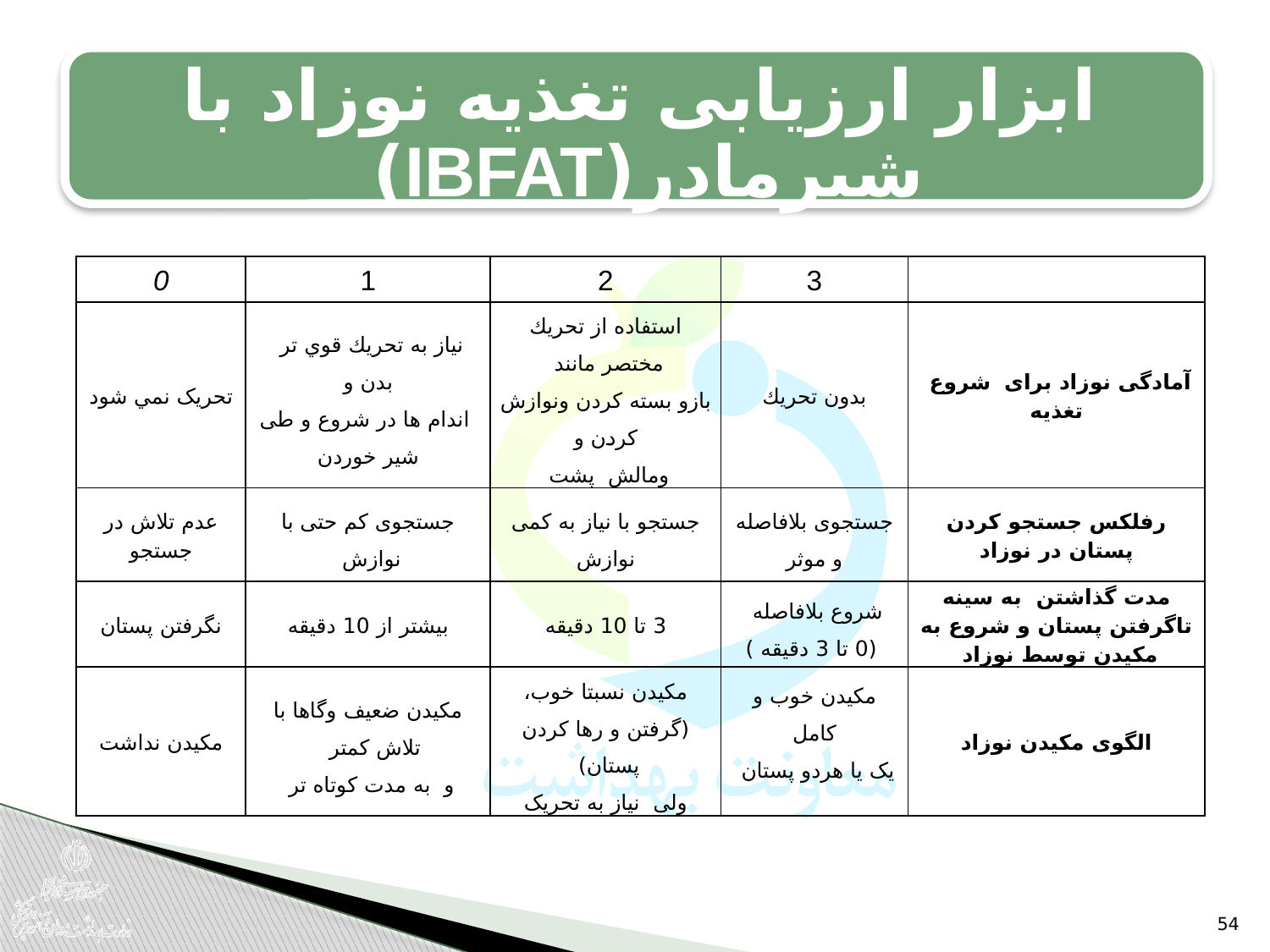

ابزار ارزيابی تغذيه نوزاد با شيرمادر(IBFAT)
| 0 | 1 | 2 | 3 |  |
| --- | --- | --- | --- | --- |
| تحريک نمي شود | نياز به تحريك قوي تر بدن و اندام ها در شروع و طی شير خوردن | استفاده از تحريك مختصر مانند بازو بسته کردن ونوازش کردن و ومالش پشت | بدون تحريك | آمادگی نوزاد برای شروع تغذيه |
| عدم تلاش در جستجو | جستجوی کم حتی با نوازش | جستجو با نياز به کمی نوازش | جستجوی بلافاصله و موثر | رفلکس جستجو کردن پستان در نوزاد |
| نگرفتن پستان | بيشتر از 10 دقيقه | 3 تا 10 دقيقه | شروع بلافاصله (0 تا 3 دقيقه ) | مدت گذاشتن به سينه تاگرفتن پستان و شروع به مکيدن توسط نوزاد |
| مکيدن نداشت | مکيدن ضعيف وگاها با تلاش کمتر و به مدت کوتاه تر | مکيدن نسبتا خوب، (گرفتن و رها کردن پستان) ولی نياز به تحريک | مکيدن خوب و کامل يک يا هردو پستان | الگوی مکيدن نوزاد |
54